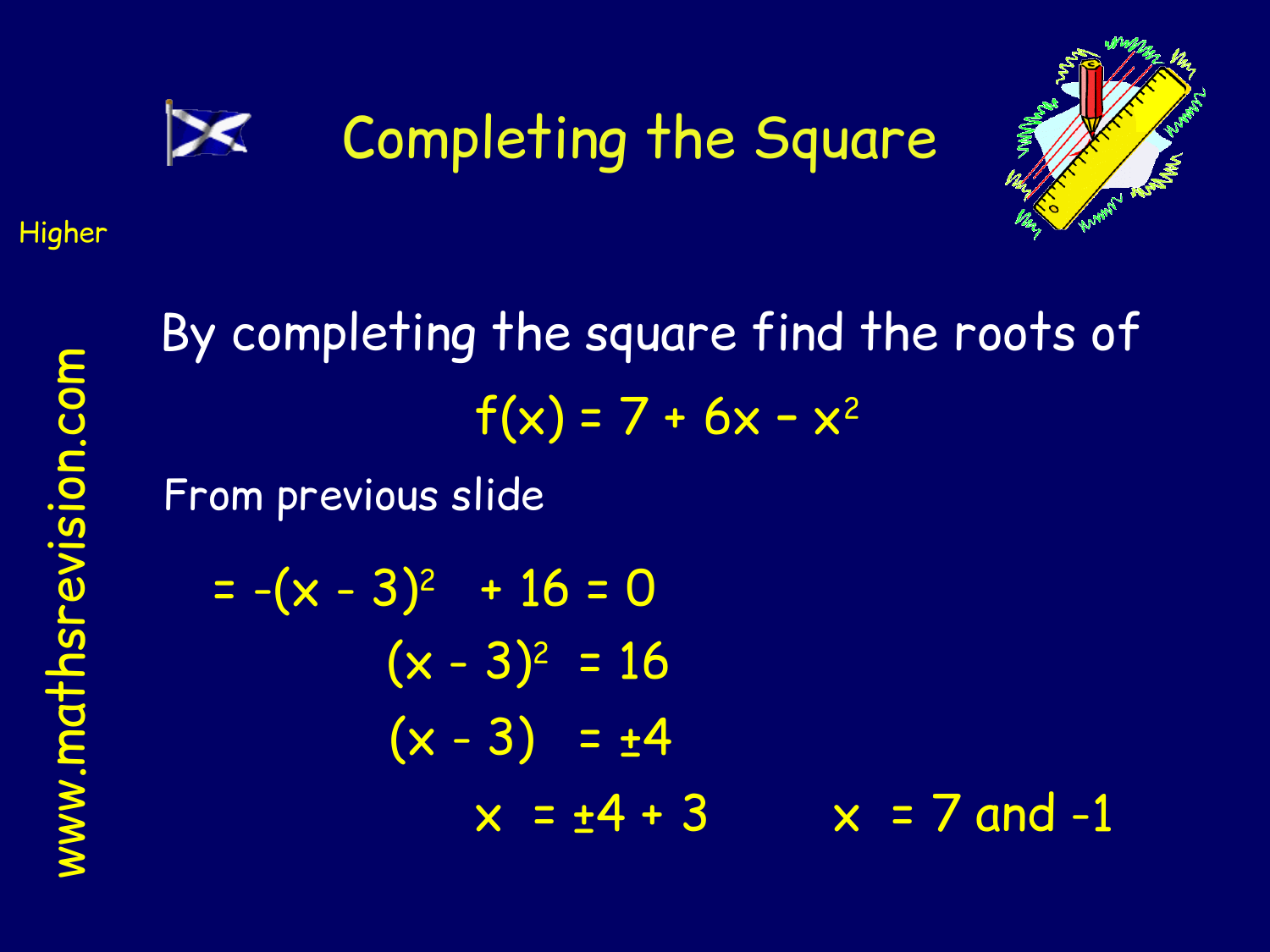

# Completing the Square
By completing the square find the roots of
f(x) = 7 + 6x – x2
From previous slide
= -(x - 3)2   + 16 = 0
 (x - 3)2  = 16
 (x - 3)   = ±4
x  = ±4 + 3
x  = 7 and -1